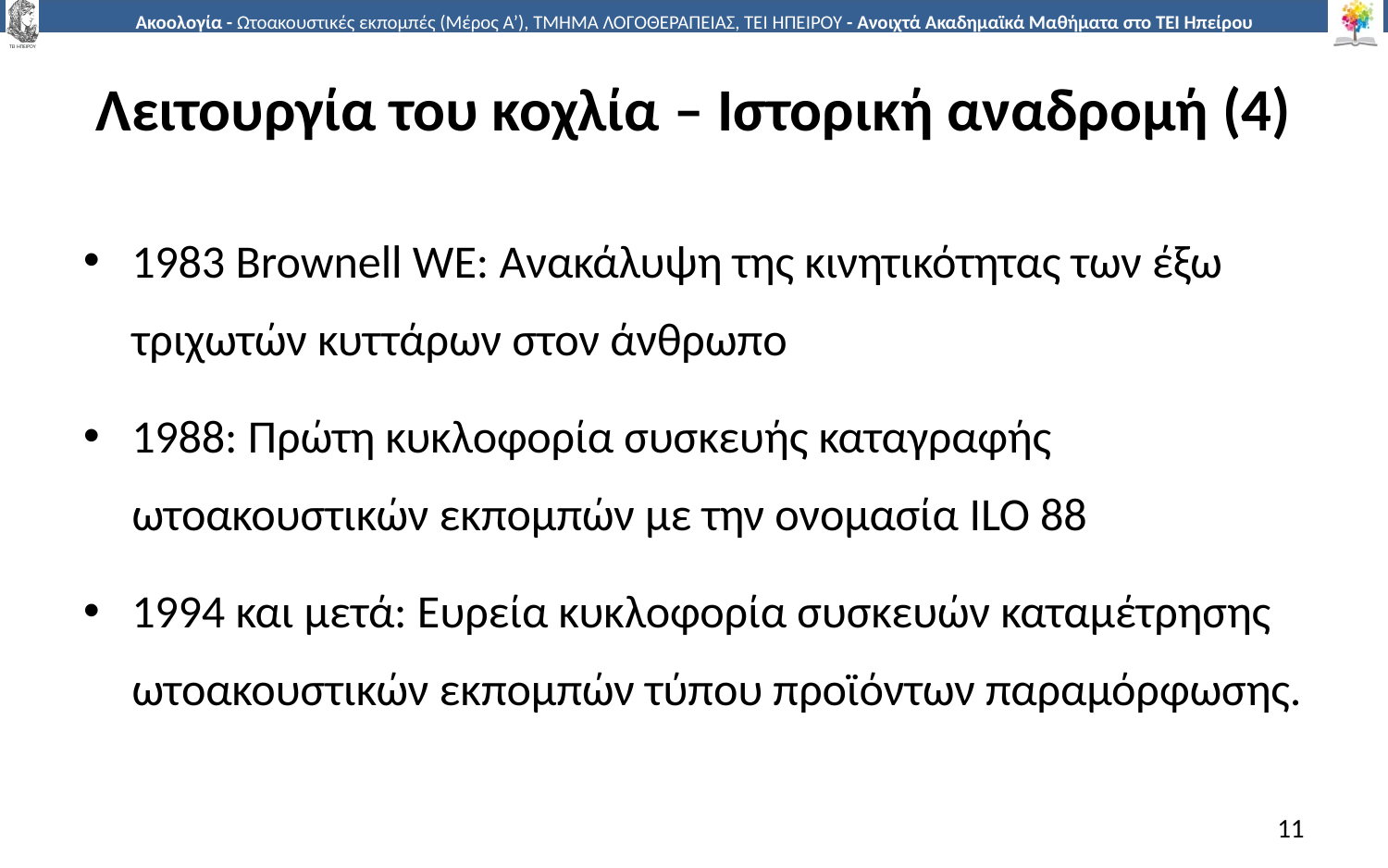

# Λειτουργία του κοχλία – Ιστορική αναδρομή (4)
1983 Brownell WE: Ανακάλυψη της κινητικότητας των έξω τριχωτών κυττάρων στον άνθρωπο
1988: Πρώτη κυκλοφορία συσκευής καταγραφής ωτοακουστικών εκπομπών με την ονομασία ILO 88
1994 και μετά: Ευρεία κυκλοφορία συσκευών καταμέτρησης ωτοακουστικών εκπομπών τύπου προϊόντων παραμόρφωσης.
11